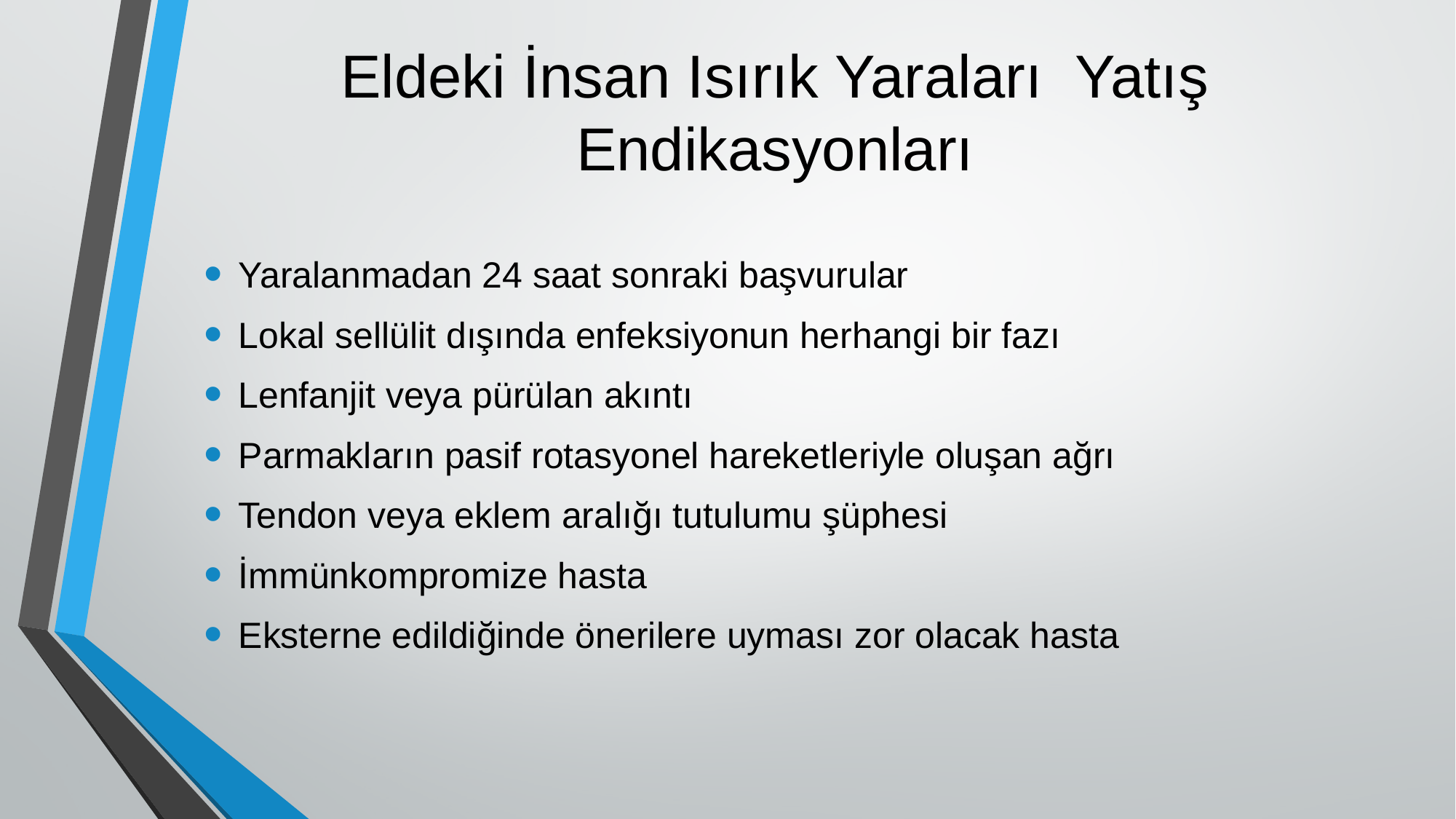

# Eldeki İnsan Isırık Yaraları  Yatış Endikasyonları
Yaralanmadan 24 saat sonraki başvurular
Lokal sellülit dışında enfeksiyonun herhangi bir fazı
Lenfanjit veya pürülan akıntı
Parmakların pasif rotasyonel hareketleriyle oluşan ağrı
Tendon veya eklem aralığı tutulumu şüphesi
İmmünkompromize hasta
Eksterne edildiğinde önerilere uyması zor olacak hasta